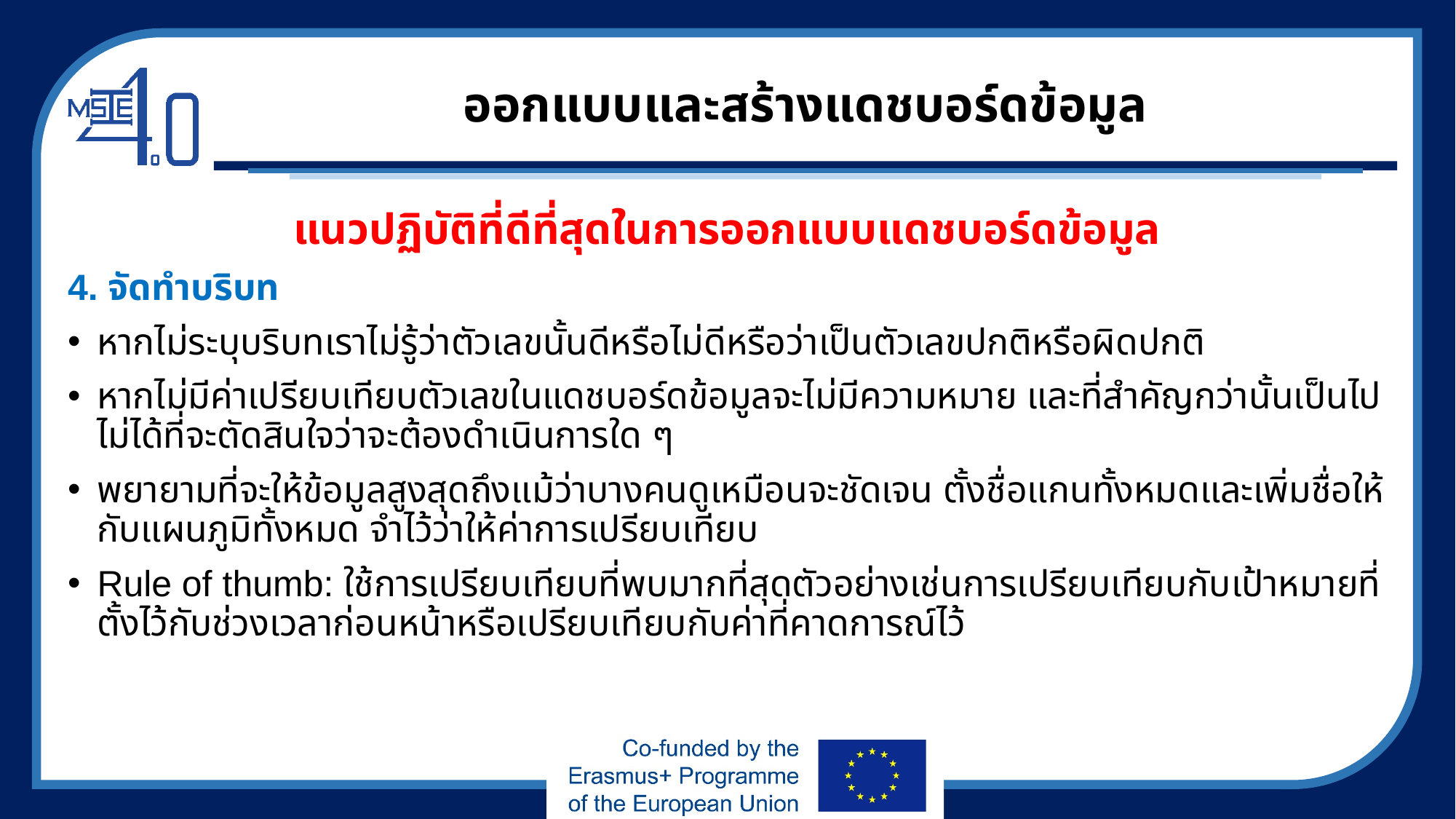

# ออกแบบและสร้างแดชบอร์ดข้อมูล
แนวปฏิบัติที่ดีที่สุดในการออกแบบแดชบอร์ดข้อมูล
4. จัดทำบริบท
หากไม่ระบุบริบทเราไม่รู้ว่าตัวเลขนั้นดีหรือไม่ดีหรือว่าเป็นตัวเลขปกติหรือผิดปกติ
หากไม่มีค่าเปรียบเทียบตัวเลขในแดชบอร์ดข้อมูลจะไม่มีความหมาย และที่สำคัญกว่านั้นเป็นไปไม่ได้ที่จะตัดสินใจว่าจะต้องดำเนินการใด ๆ
พยายามที่จะให้ข้อมูลสูงสุดถึงแม้ว่าบางคนดูเหมือนจะชัดเจน ตั้งชื่อแกนทั้งหมดและเพิ่มชื่อให้กับแผนภูมิทั้งหมด จำไว้ว่าให้ค่าการเปรียบเทียบ
Rule of thumb: ใช้การเปรียบเทียบที่พบมากที่สุดตัวอย่างเช่นการเปรียบเทียบกับเป้าหมายที่ตั้งไว้กับช่วงเวลาก่อนหน้าหรือเปรียบเทียบกับค่าที่คาดการณ์ไว้